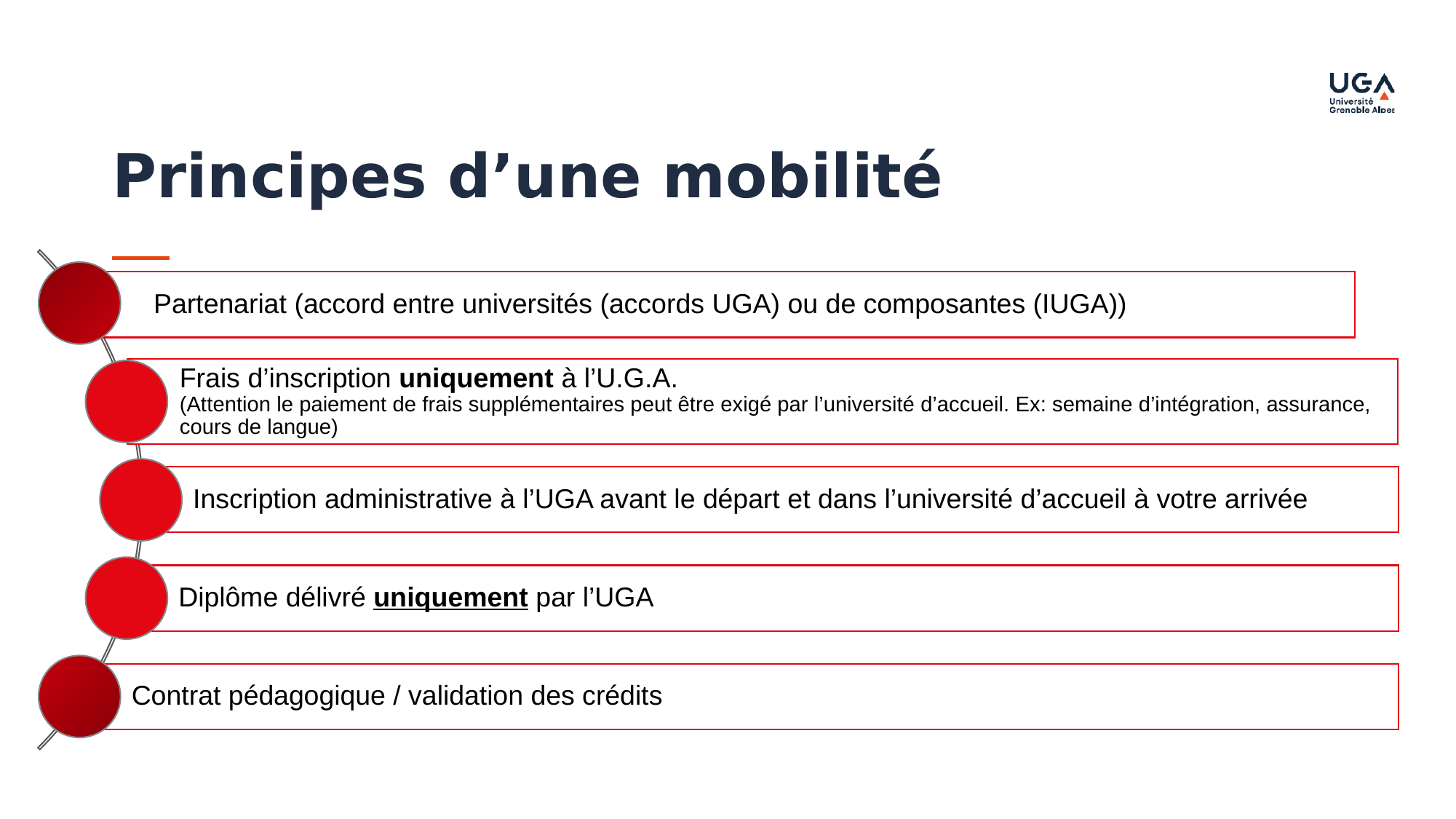

Principes d’une mobilité
Partenariat (accord entre universités (accords UGA) ou de composantes (IUGA))
Frais d’inscription uniquement à l’U.G.A.
(Attention le paiement de frais supplémentaires peut être exigé par l’université d’accueil. Ex: semaine d’intégration, assurance, cours de langue)
Inscription administrative à l’UGA avant le départ et dans l’université d’accueil à votre arrivée
Diplôme délivré uniquement par l’UGA
Contrat pédagogique / validation des crédits